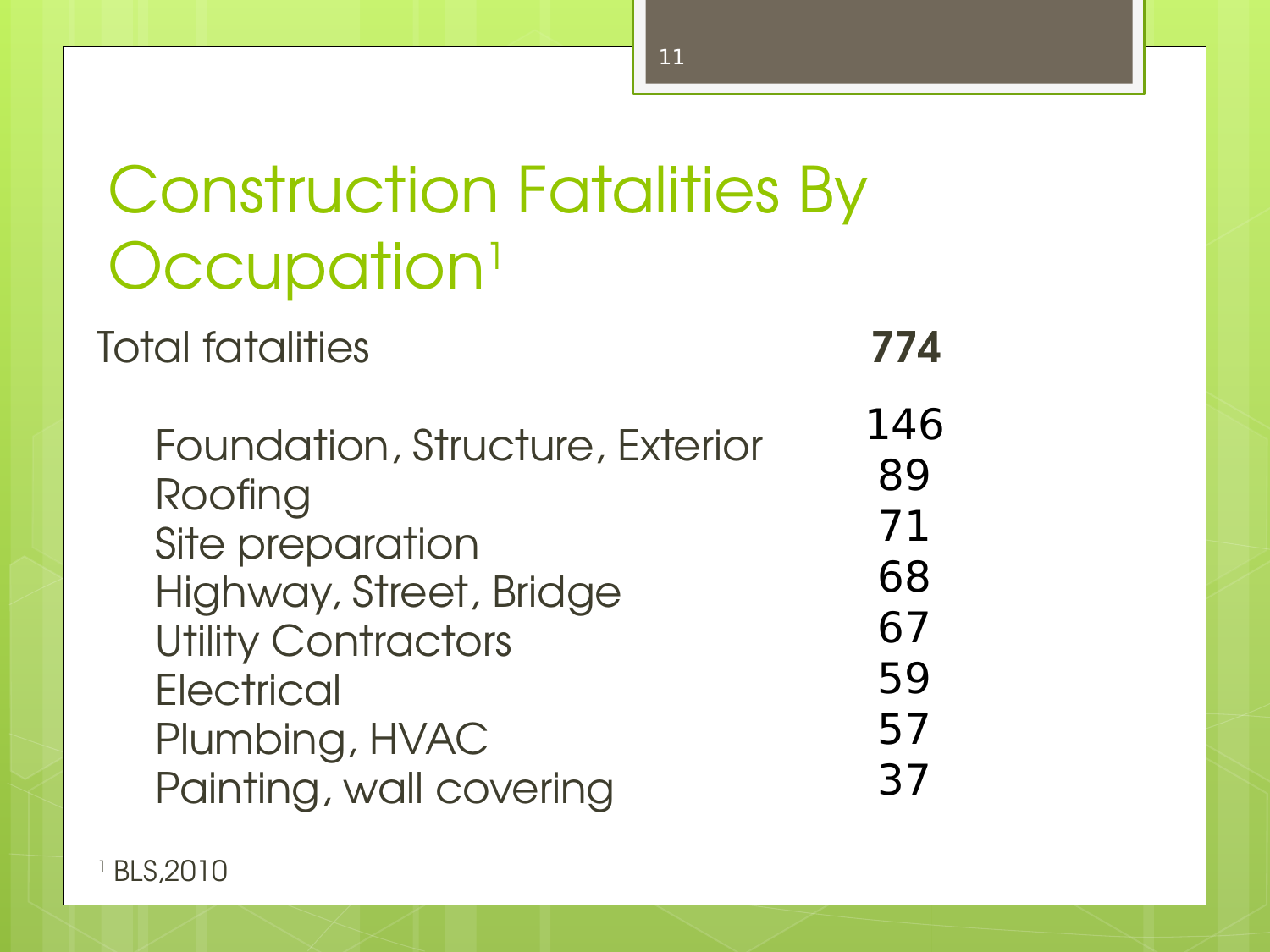

11
# Construction Fatalities By Occupation1

Total fatalities                                 	 774

     Foundation, Structure, Exterior
     Roofing
     Site preparation
     Highway, Street, Bridge
     Utility Contractors
     Electrical
     Plumbing, HVAC
     Painting, wall covering

1 BLS,2010

146
89
71
68
67
59
57
37